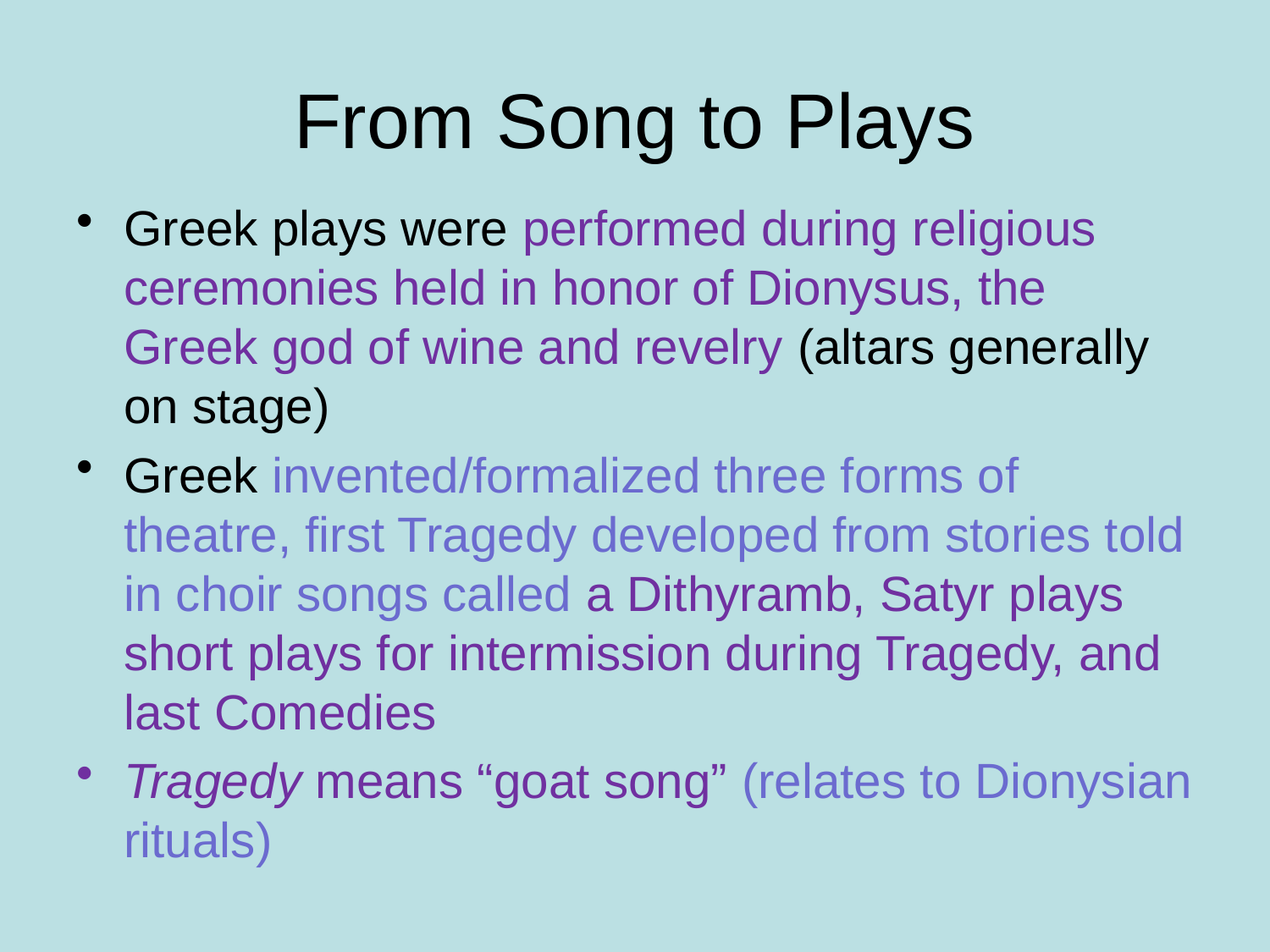

# From Song to Plays
Greek plays were performed during religious ceremonies held in honor of Dionysus, the Greek god of wine and revelry (altars generally on stage)
Greek invented/formalized three forms of theatre, first Tragedy developed from stories told in choir songs called a Dithyramb, Satyr plays short plays for intermission during Tragedy, and last Comedies
Tragedy means “goat song” (relates to Dionysian rituals)